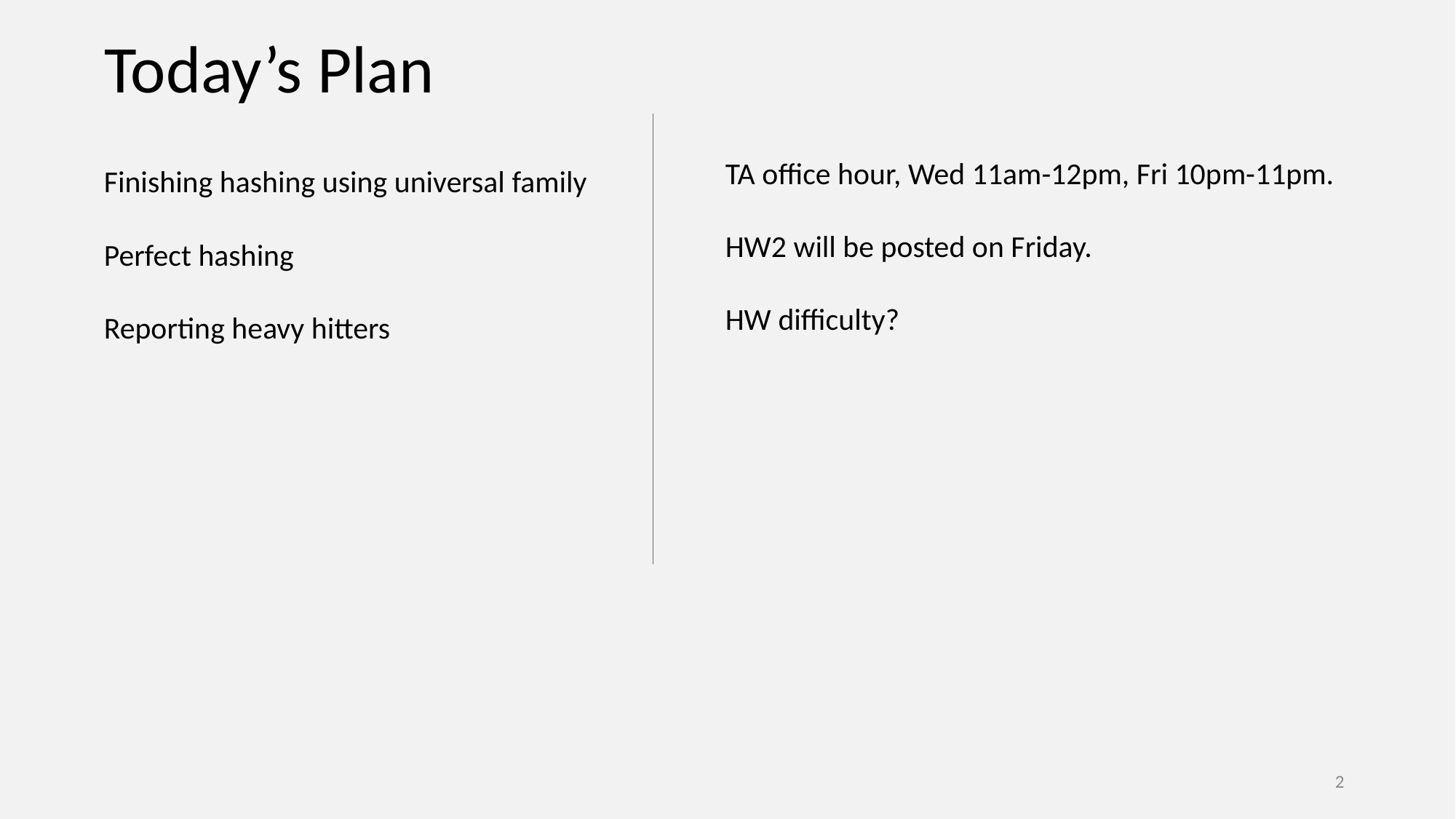

# Today’s Plan
TA office hour, Wed 11am-12pm, Fri 10pm-11pm.

HW2 will be posted on Friday.

HW difficulty?
Finishing hashing using universal family

Perfect hashing

Reporting heavy hitters

2